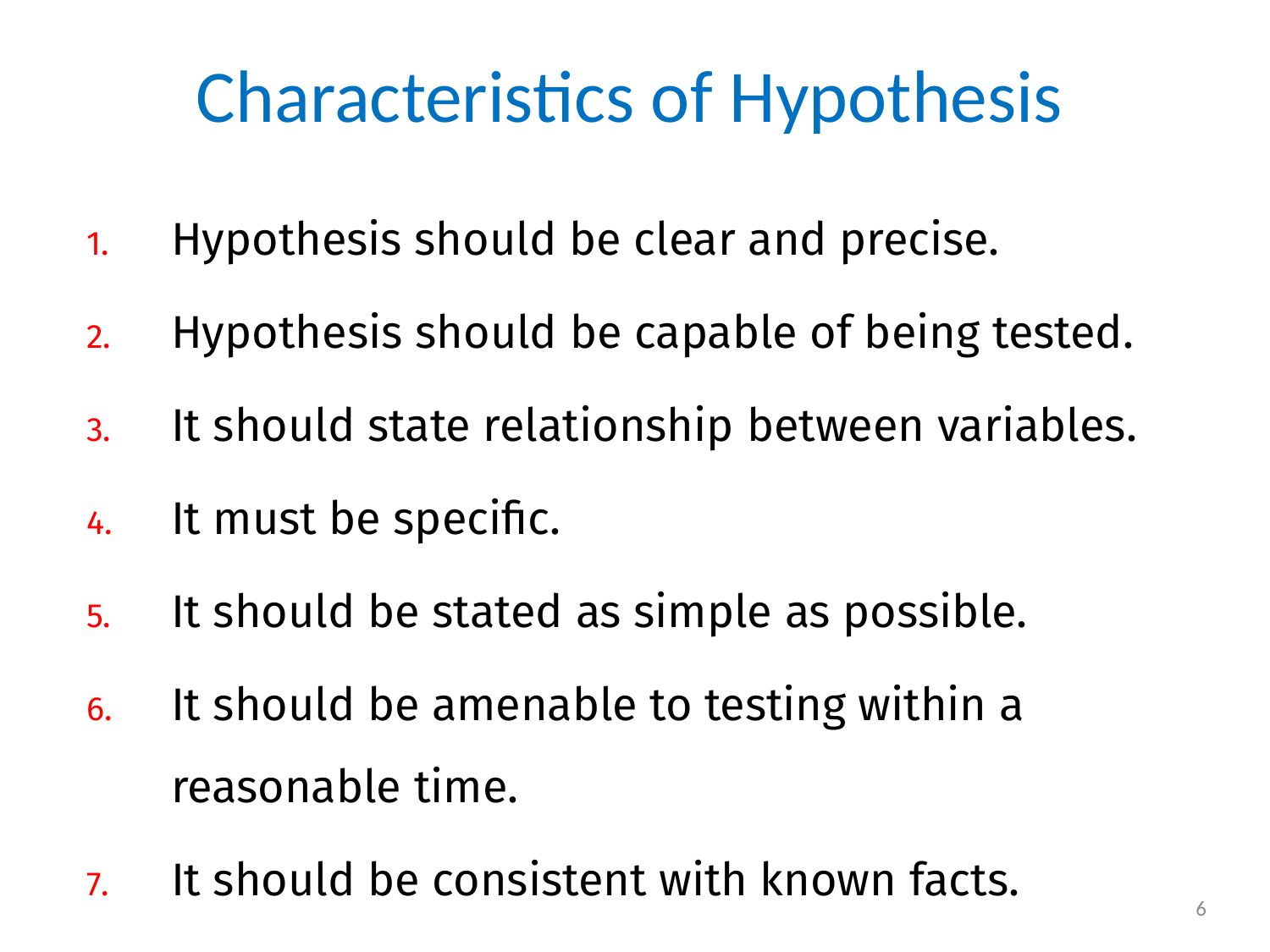

Characteristics of Hypothesis
Hypothesis should be clear and precise.
Hypothesis should be capable of being tested.
It should state relationship between variables.
It must be specific.
It should be stated as simple as possible.
It should be amenable to testing within a  reasonable time.
It should be consistent with known facts.
6